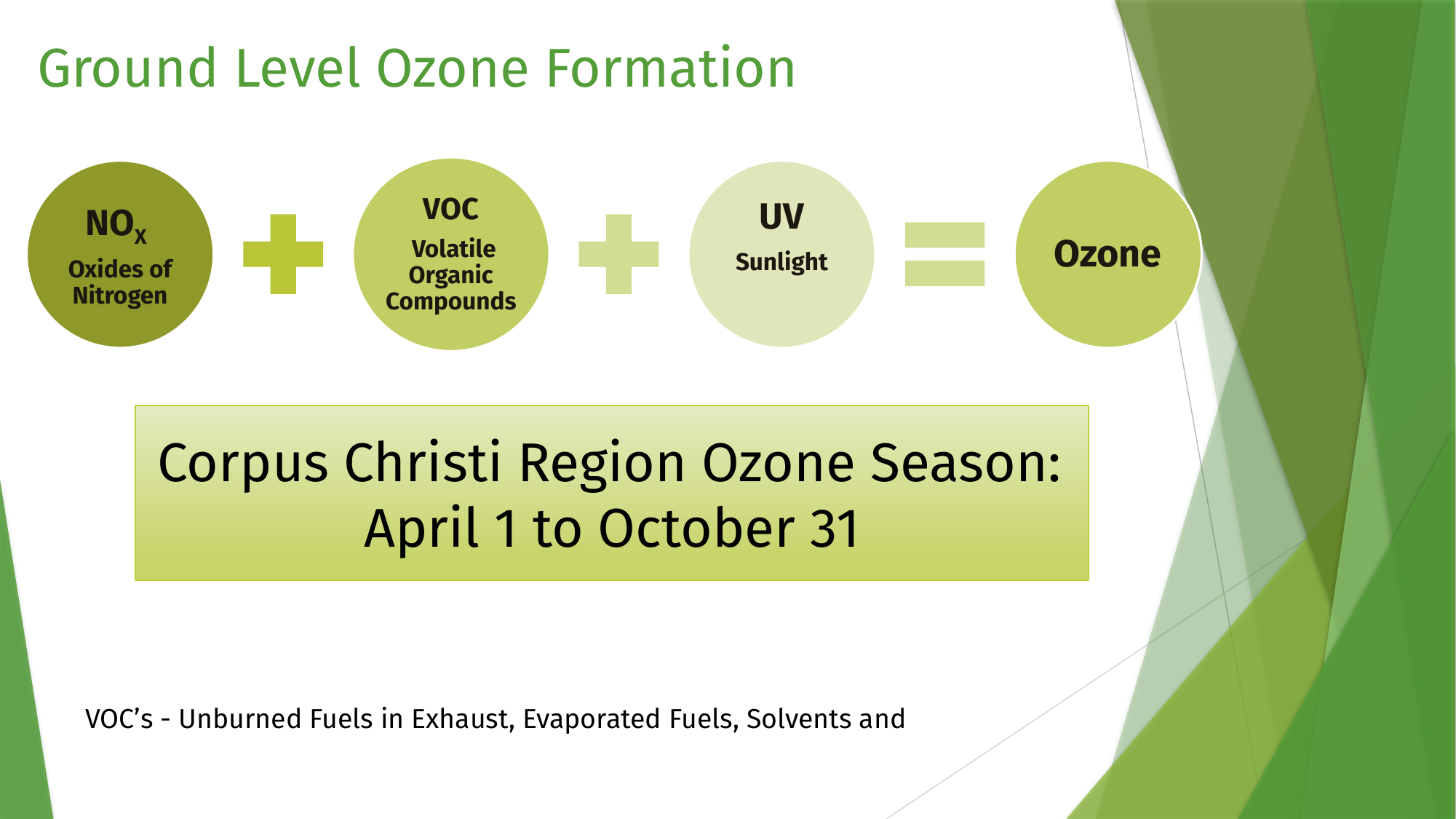

# Ground Level Ozone Formation
NOX
Oxides of Nitrogen

VOC
 Volatile Organic Compounds

UV
Sunlight

Ozone
Corpus Christi Region Ozone Season:
April 1 to October 31
VOC’s - Unburned Fuels in Exhaust, Evaporated Fuels, Solvents and